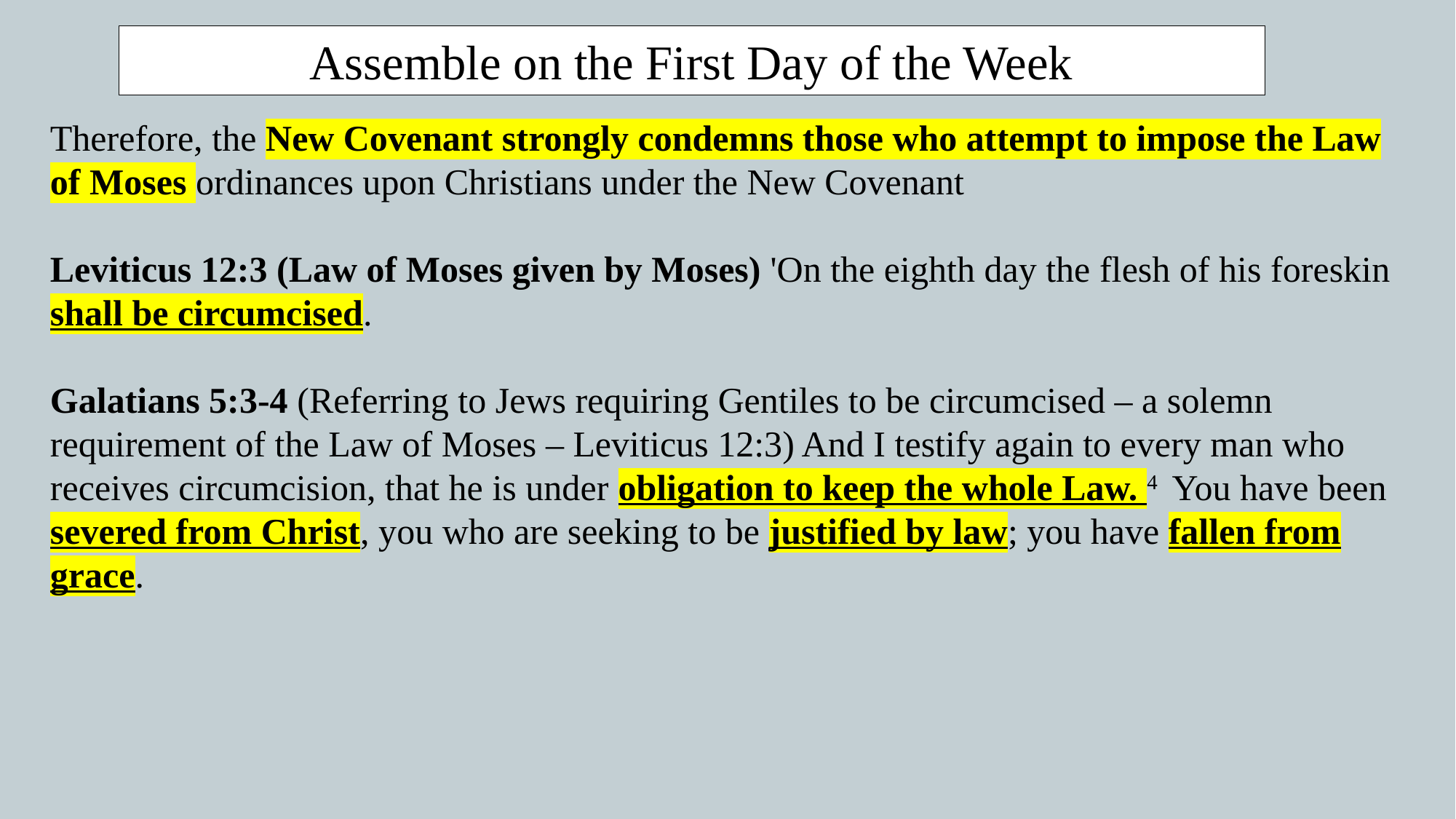

Assemble on the First Day of the Week
Therefore, the New Covenant strongly condemns those who attempt to impose the Law of Moses ordinances upon Christians under the New Covenant

Leviticus 12:3 (Law of Moses given by Moses) 'On the eighth day the flesh of his foreskin shall be circumcised.

Galatians 5:3-4 (Referring to Jews requiring Gentiles to be circumcised – a solemn requirement of the Law of Moses – Leviticus 12:3) And I testify again to every man who receives circumcision, that he is under obligation to keep the whole Law. 4  You have been severed from Christ, you who are seeking to be justified by law; you have fallen from grace.